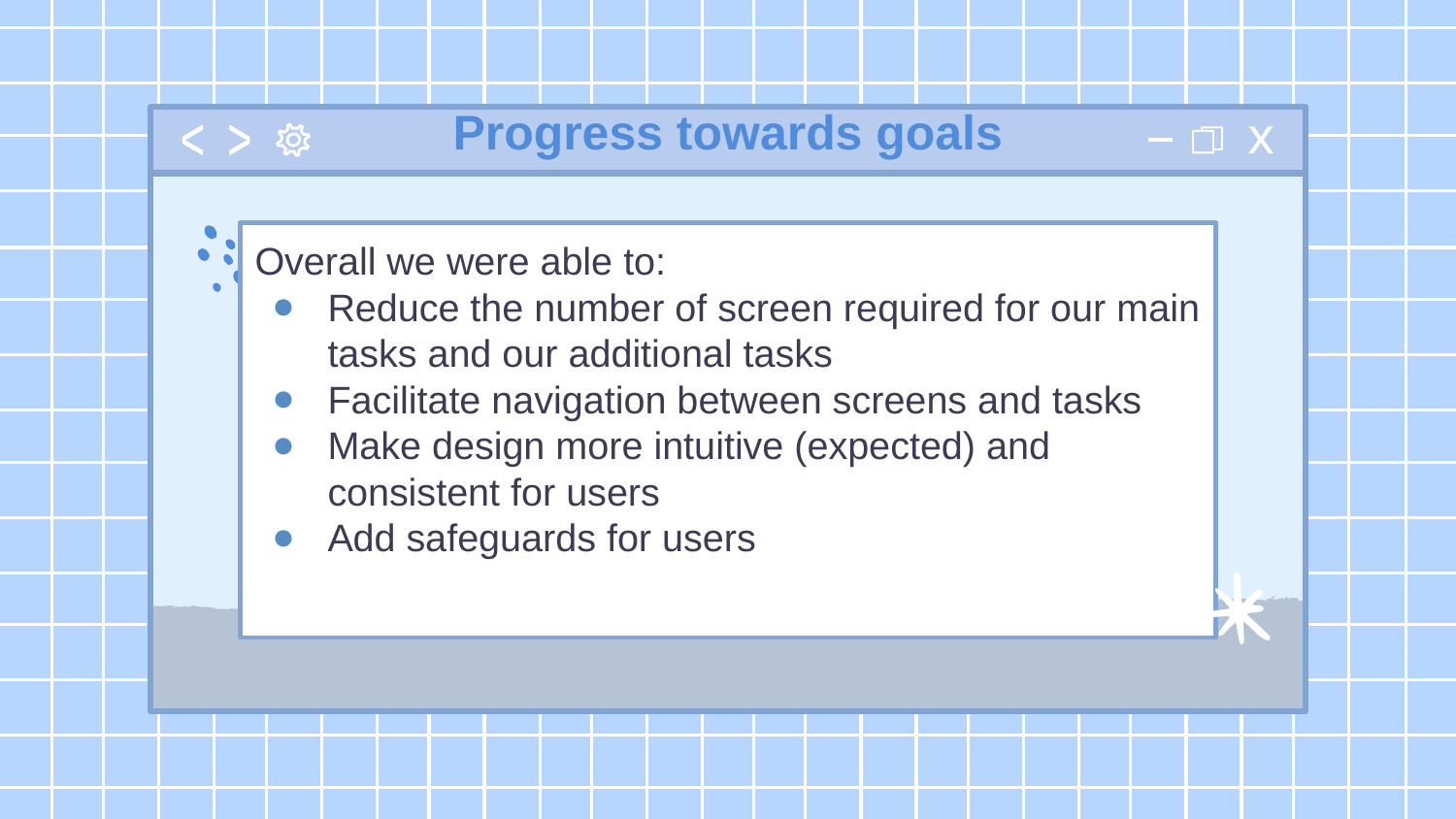

Progress towards goals
# Overall we were able to:
Reduce the number of screen required for our main tasks and our additional tasks
Facilitate navigation between screens and tasks
Make design more intuitive (expected) and consistent for users
Add safeguards for users